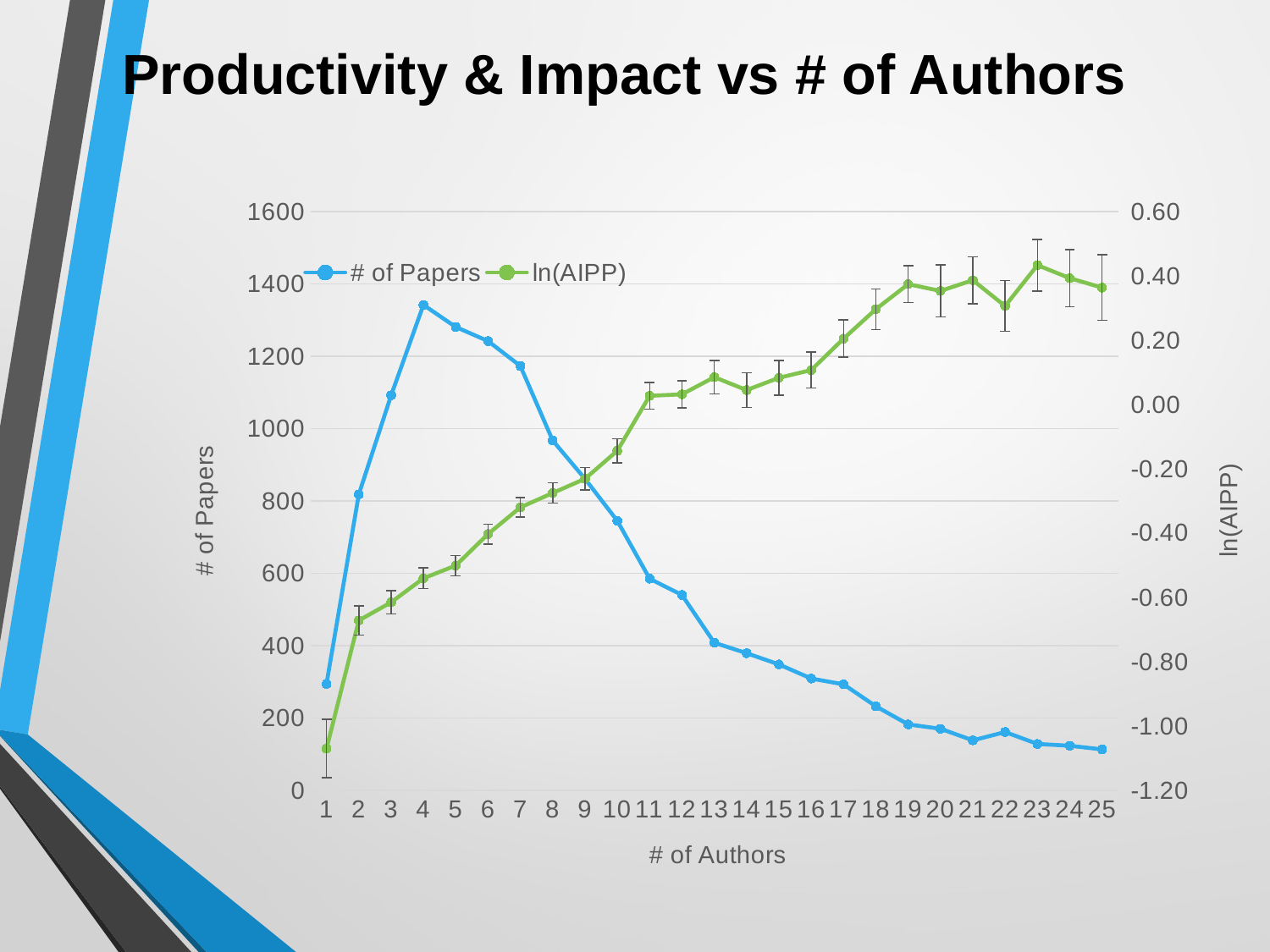

Productivity & Impact vs # of Authors

### Chart

| Category |  |  |
|---|---|---|